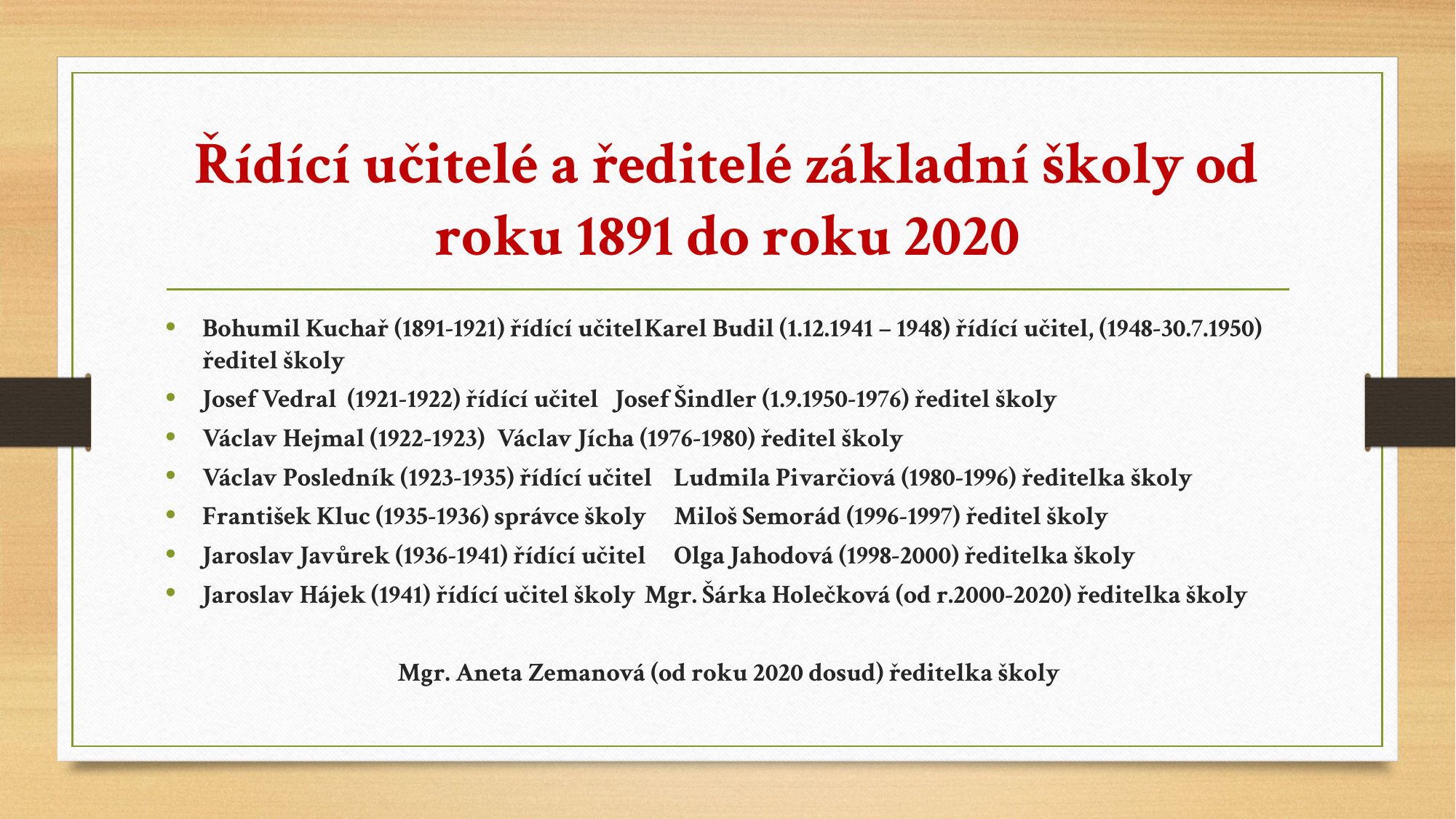

# Řídící učitelé a ředitelé základní školy od roku 1891 do roku 2020
Bohumil Kuchař (1891-1921) řídící učitel			Karel Budil (1.12.1941 – 1948) řídící učitel, (1948-30.7.1950) ředitel školy
Josef Vedral  (1921-1922) řídící učitel				Josef Šindler (1.9.1950-1976) ředitel školy
Václav Hejmal (1922-1923)						Václav Jícha (1976-1980) ředitel školy
Václav Posledník (1923-1935) řídící učitel			Ludmila Pivarčiová (1980-1996) ředitelka školy
František Kluc (1935-1936) správce školy			Miloš Semorád (1996-1997) ředitel školy
Jaroslav Javůrek (1936-1941) řídící učitel				Olga Jahodová (1998-2000) ředitelka školy
Jaroslav Hájek (1941) řídící učitel školy				Mgr. Šárka Holečková (od r.2000-2020) ředitelka školy

                                            Mgr. Aneta Zemanová (od roku 2020 dosud) ředitelka školy